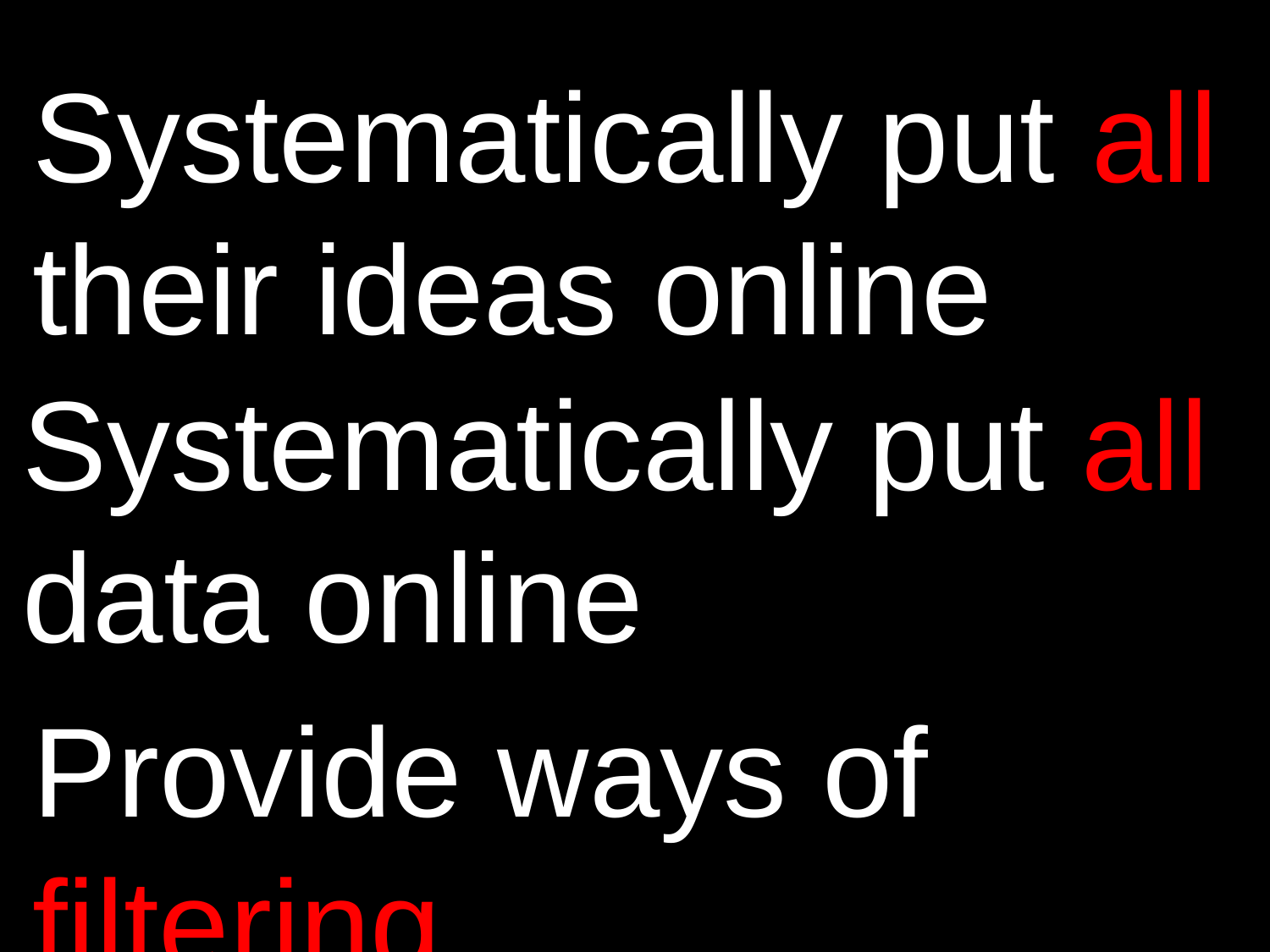

Systematically put all their ideas online
Systematically put all data online
Provide ways of filtering